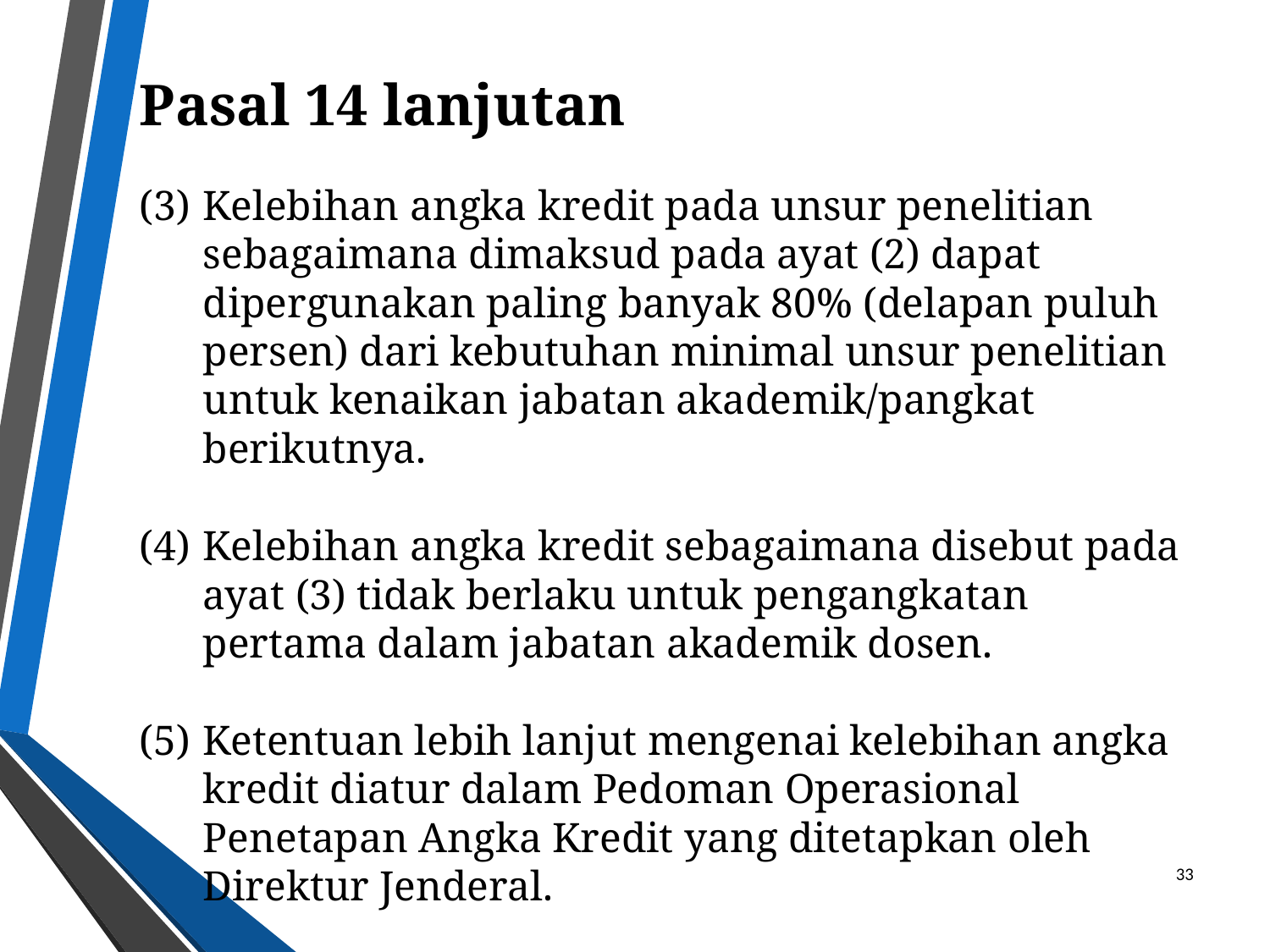

Pasal 14 lanjutan

Kelebihan angka kredit pada unsur penelitian sebagaimana dimaksud pada ayat (2) dapat dipergunakan paling banyak 80% (delapan puluh persen) dari kebutuhan minimal unsur penelitian untuk kenaikan jabatan akademik/pangkat berikutnya.

Kelebihan angka kredit sebagaimana disebut pada ayat (3) tidak berlaku untuk pengangkatan pertama dalam jabatan akademik dosen.

Ketentuan lebih lanjut mengenai kelebihan angka kredit diatur dalam Pedoman Operasional Penetapan Angka Kredit yang ditetapkan oleh Direktur Jenderal.

33